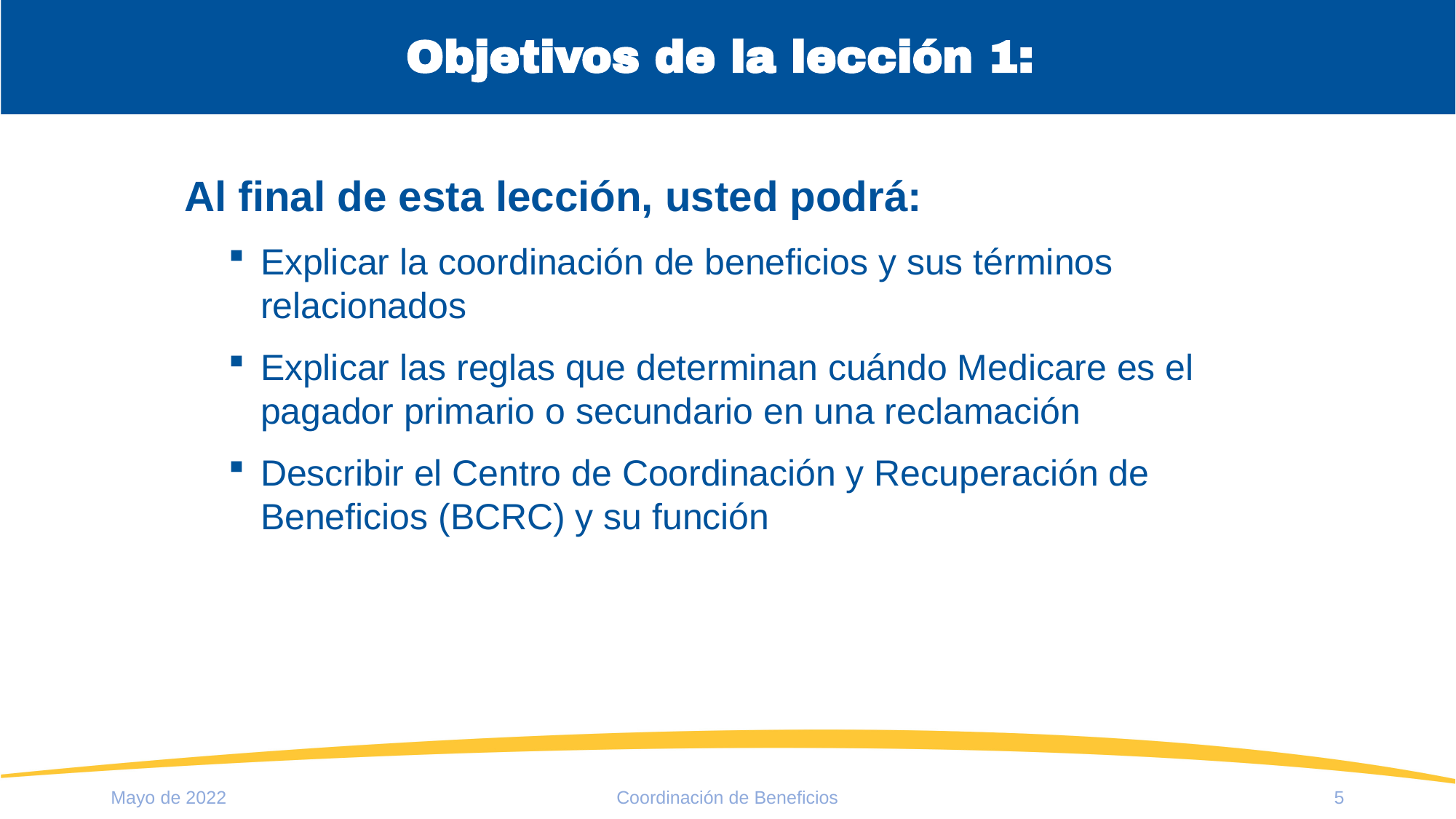

Objetivos de la lección 1:
Al final de esta lección, usted podrá:
Explicar la coordinación de beneficios y sus términos relacionados
Explicar las reglas que determinan cuándo Medicare es el pagador primario o secundario en una reclamación
Describir el Centro de Coordinación y Recuperación de Beneficios (BCRC) y su función
Mayo de 2022
Coordinación de Beneficios
5